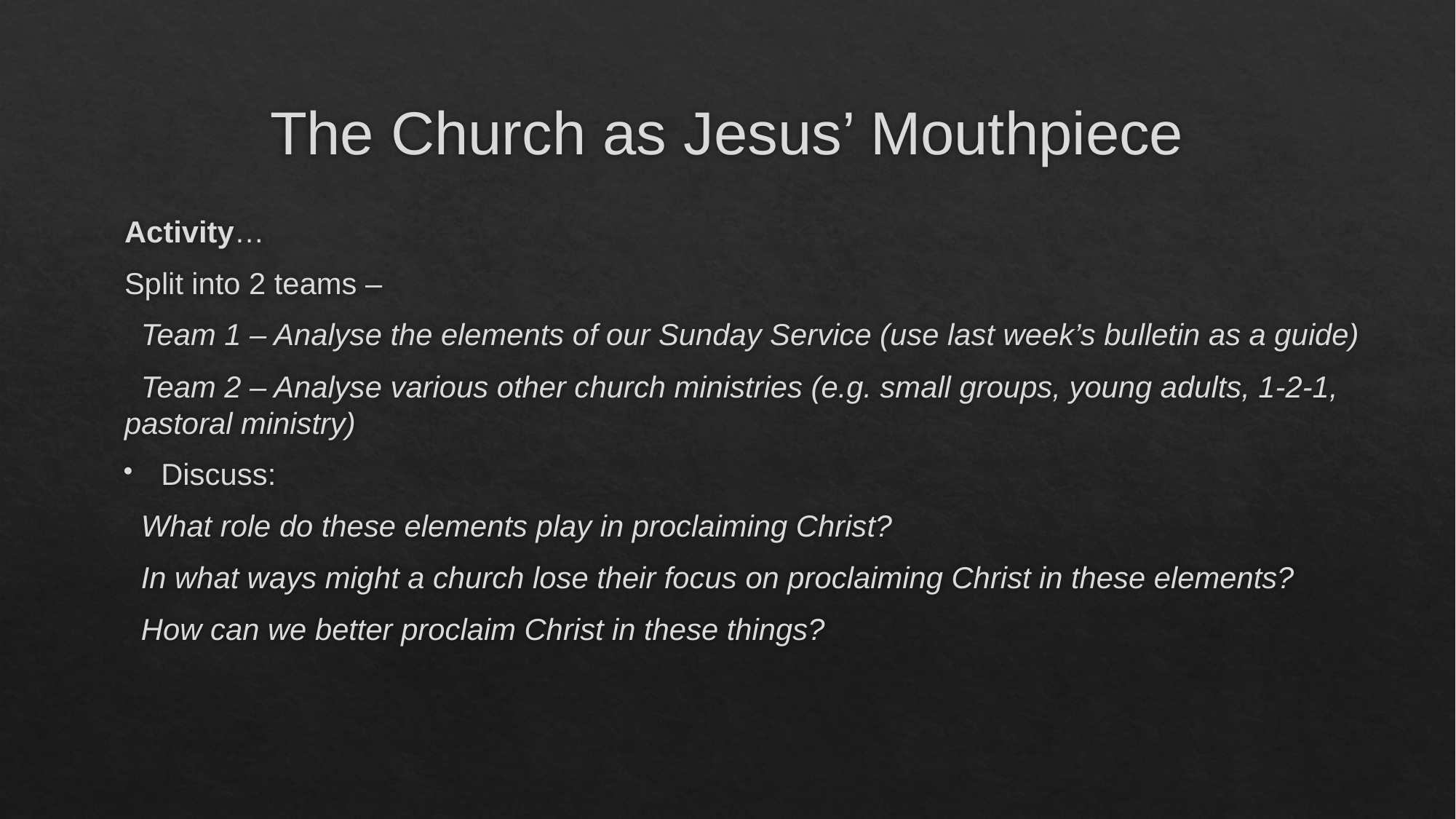

# The Church as Jesus’ Mouthpiece
Activity…
Split into 2 teams –
  Team 1 – Analyse the elements of our Sunday Service (use last week’s bulletin as a guide)
  Team 2 – Analyse various other church ministries (e.g. small groups, young adults, 1-2-1, pastoral ministry)
Discuss:
  What role do these elements play in proclaiming Christ?
  In what ways might a church lose their focus on proclaiming Christ in these elements?
  How can we better proclaim Christ in these things?